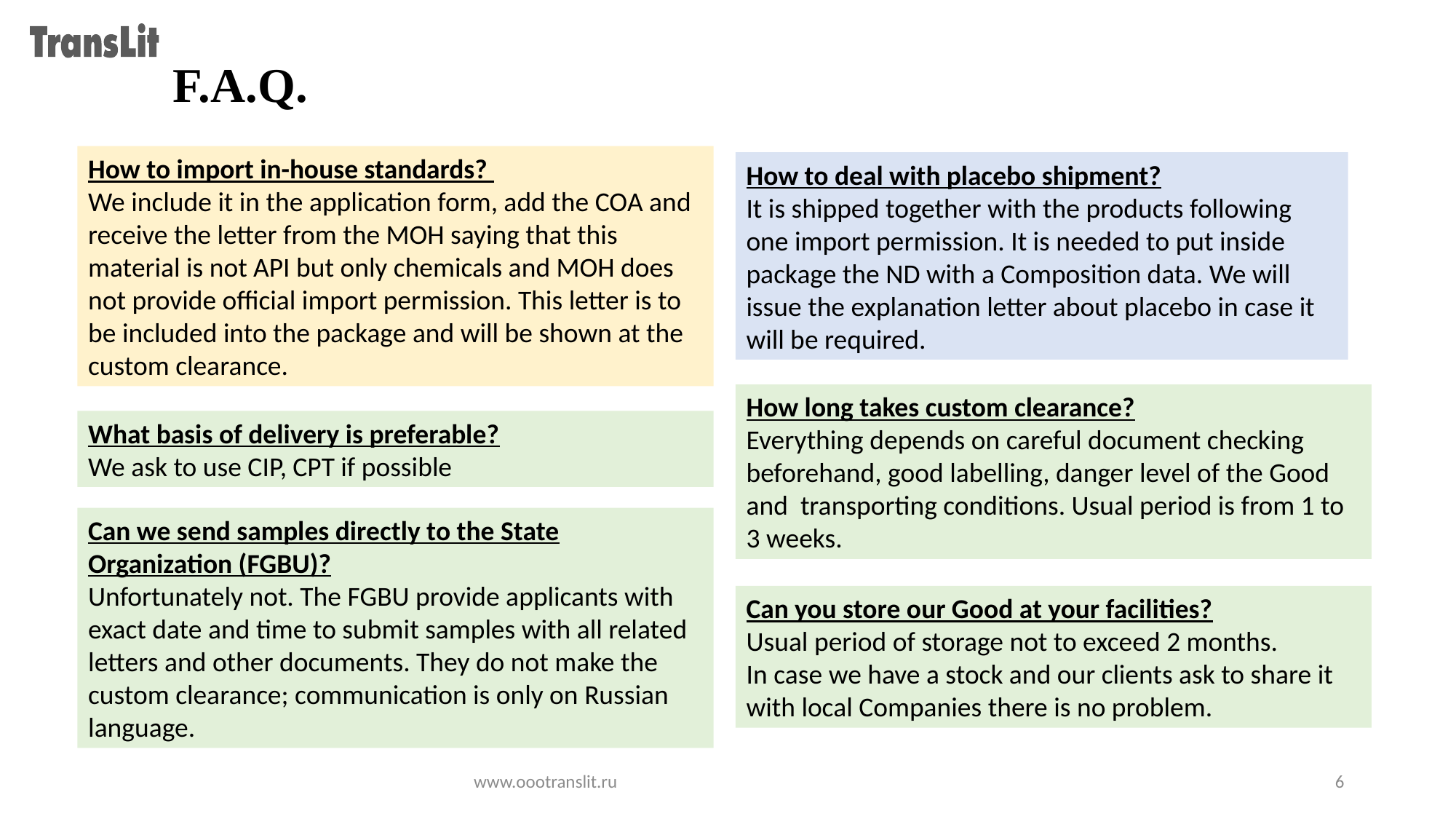

F.A.Q.
How to import in-house standards?
We include it in the application form, add the COA and receive the letter from the MOH saying that this material is not API but only chemicals and MOH does not provide official import permission. This letter is to be included into the package and will be shown at the custom clearance.
How to deal with placebo shipment?
It is shipped together with the products following one import permission. It is needed to put inside package the ND with a Composition data. We will issue the explanation letter about placebo in case it will be required.
How long takes custom clearance?
Everything depends on careful document checking beforehand, good labelling, danger level of the Good and  transporting conditions. Usual period is from 1 to 3 weeks.
What basis of delivery is preferable?
We ask to use CIP, CPT if possible
Can we send samples directly to the State Organization (FGBU)?
Unfortunately not. The FGBU provide applicants with exact date and time to submit samples with all related letters and other documents. They do not make the custom clearance; communication is only on Russian language.
Can you store our Good at your facilities?
Usual period of storage not to exceed 2 months.
In case we have a stock and our clients ask to share it with local Companies there is no problem.
www.oootranslit.ru
6